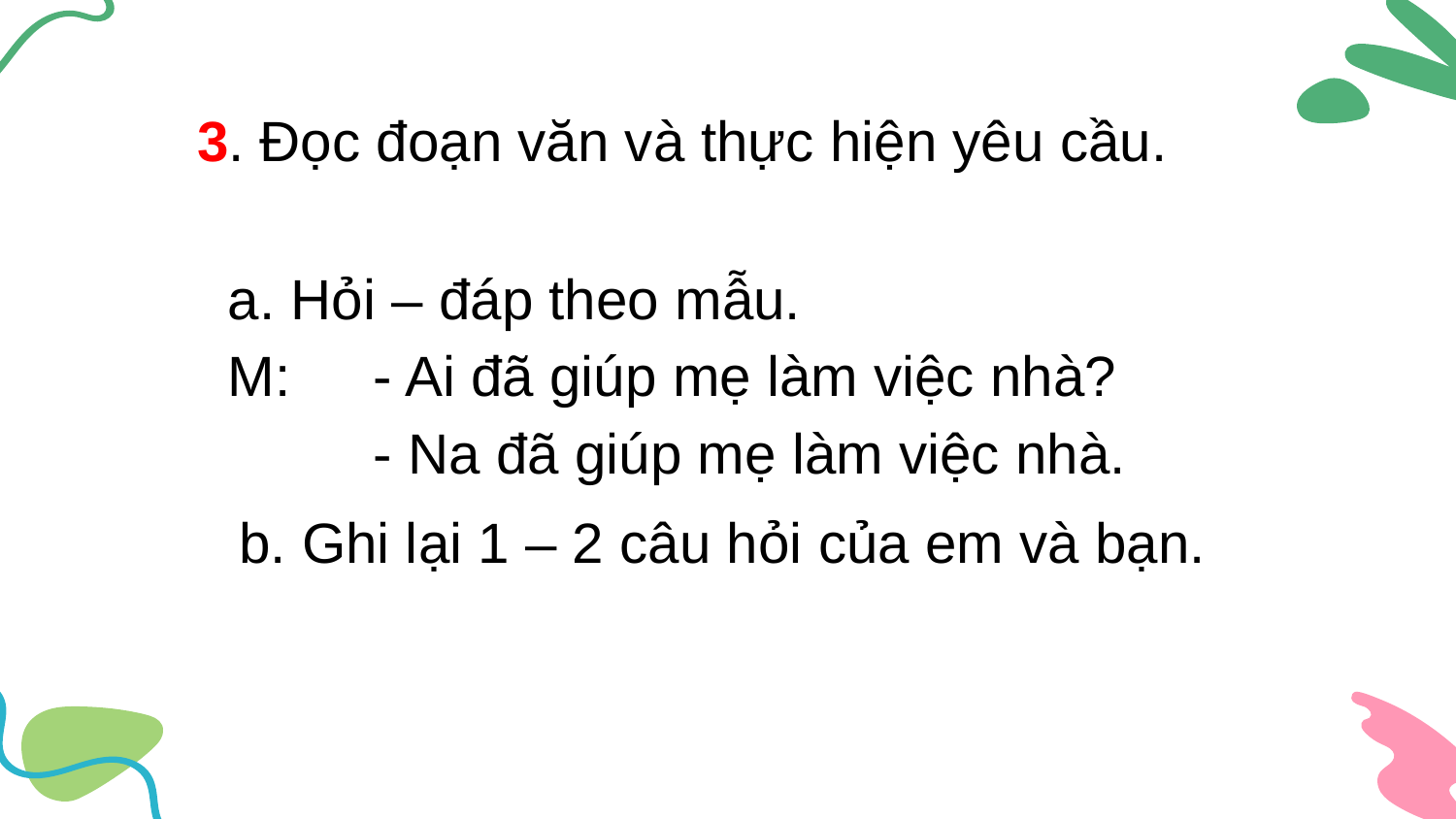

3. Đọc đoạn văn và thực hiện yêu cầu.
a. Hỏi – đáp theo mẫu.
M: 	- Ai đã giúp mẹ làm việc nhà?
	- Na đã giúp mẹ làm việc nhà.
b. Ghi lại 1 – 2 câu hỏi của em và bạn.